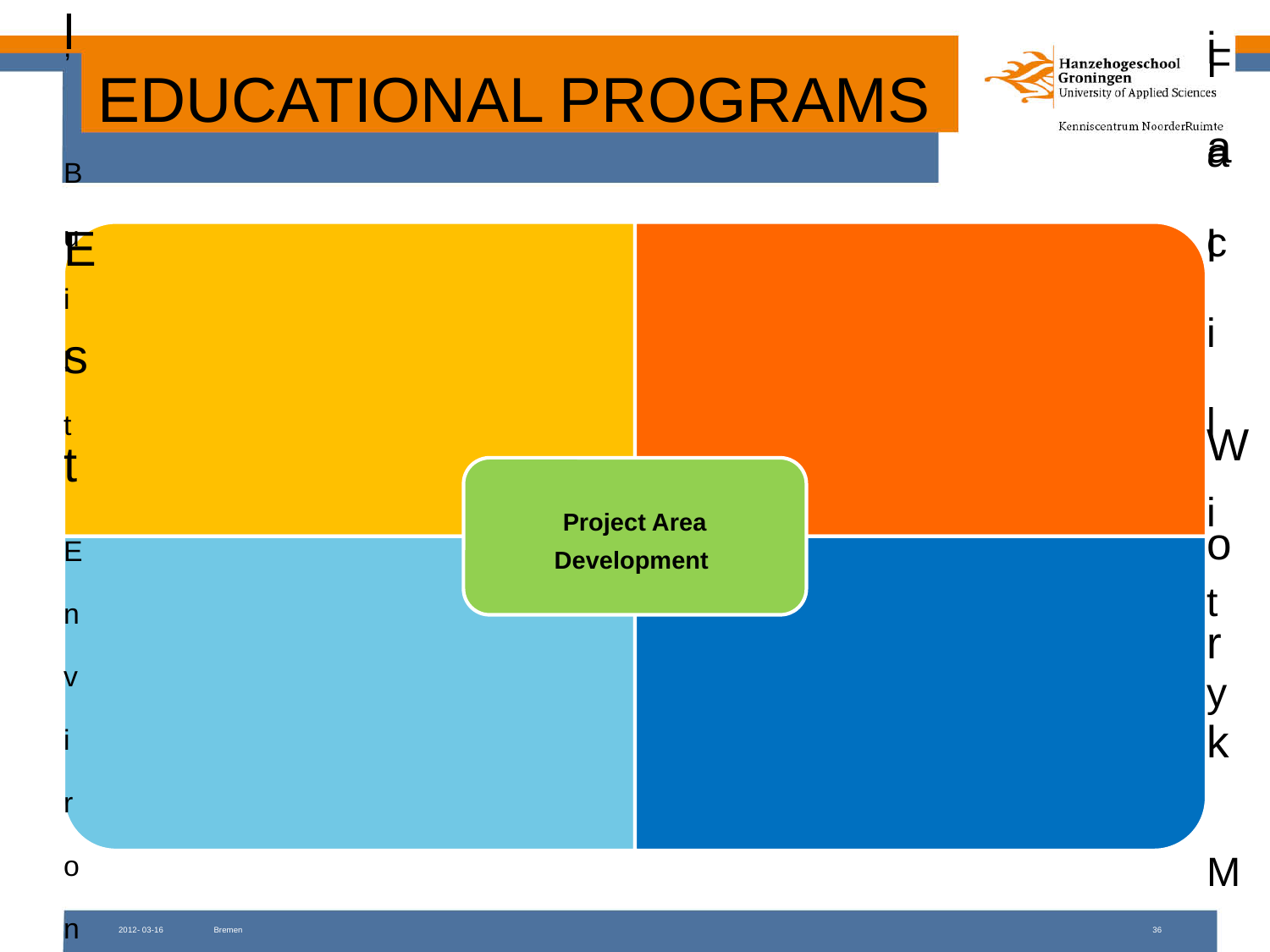

# EDUCATIONAL PROGRAMS

2012- 03-16
Bremen
36